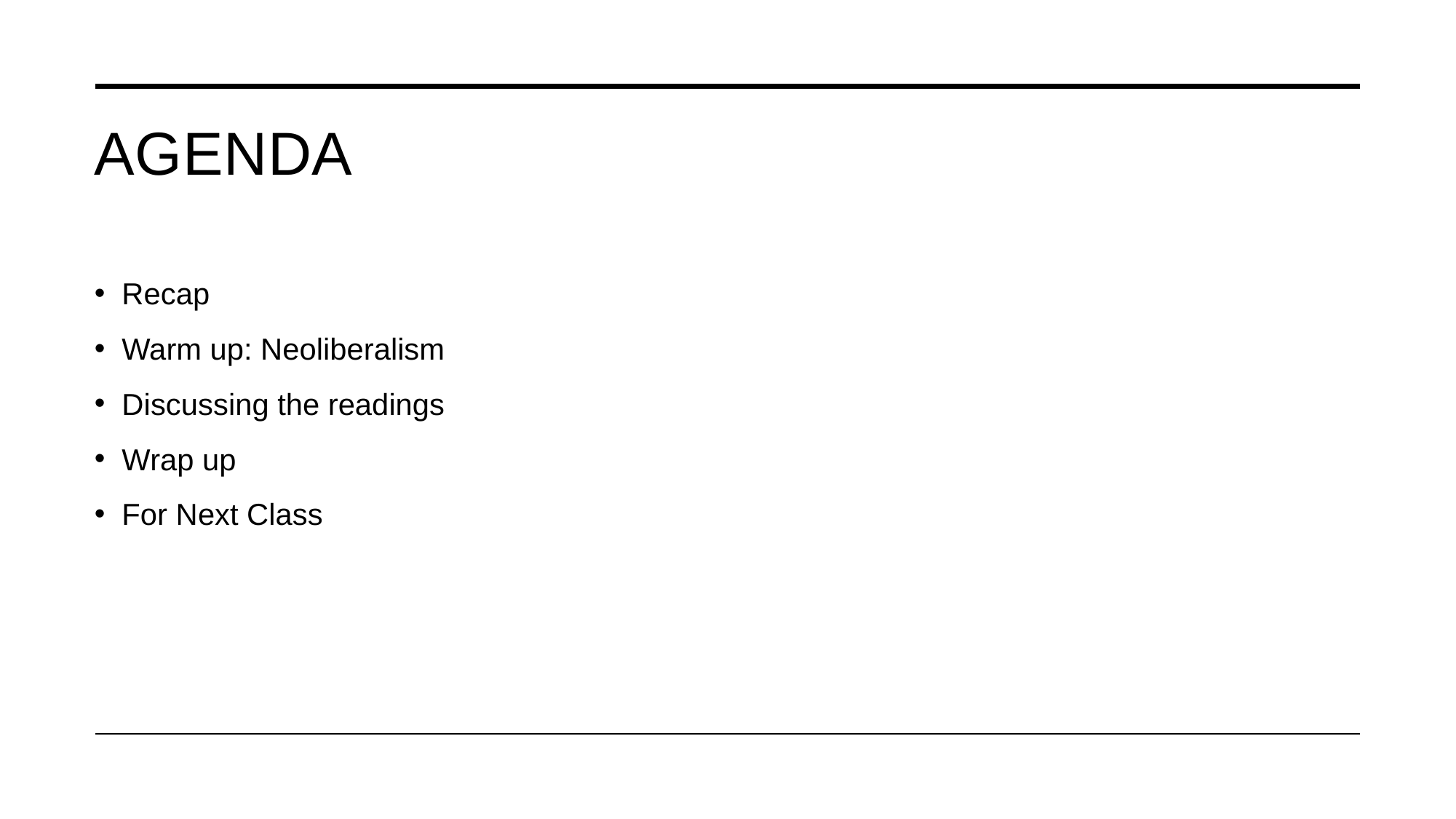

# Agenda
Recap
Warm up: Neoliberalism
Discussing the readings
Wrap up
For Next Class